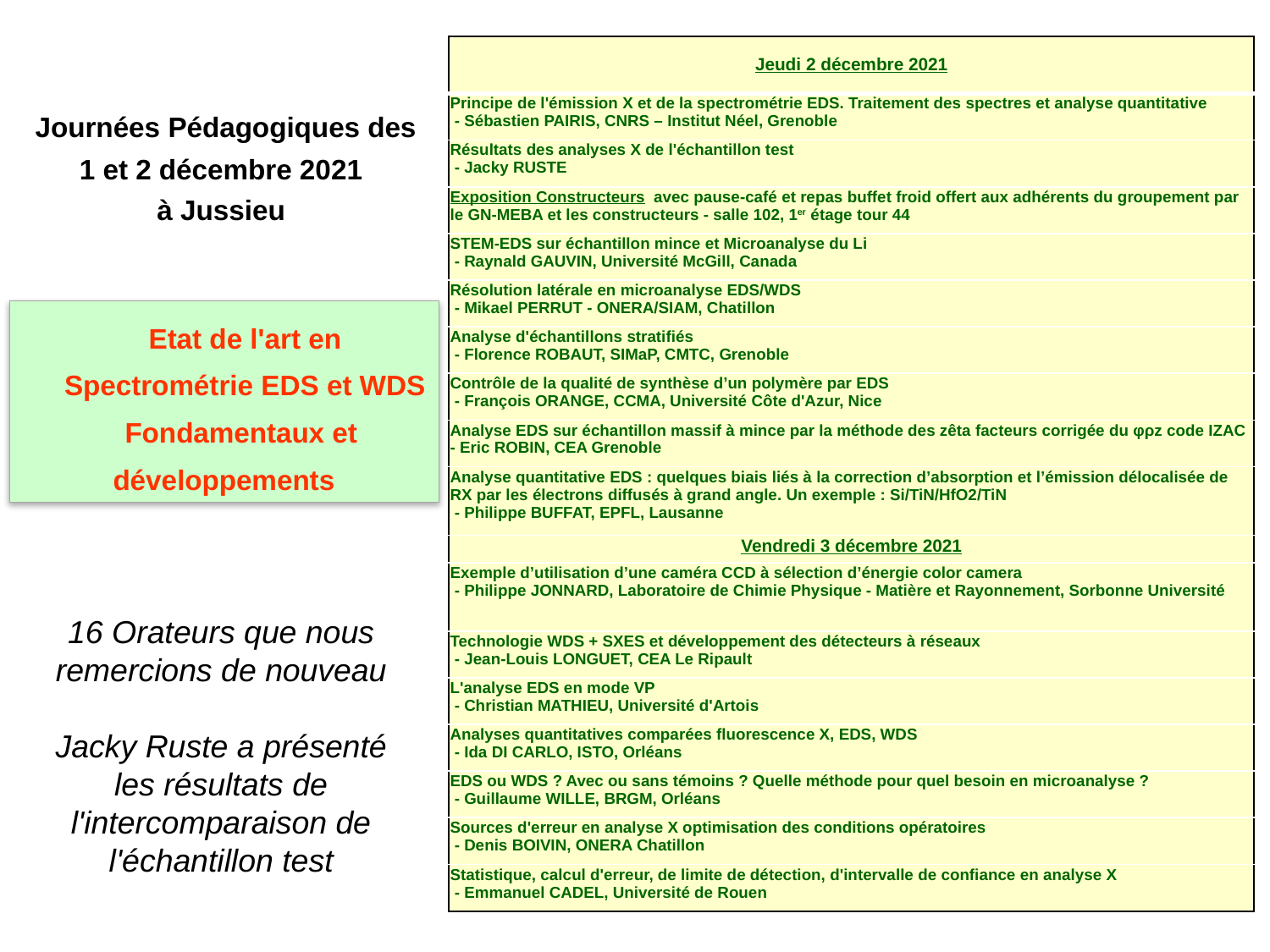

| Jeudi 2 décembre 2021 |
| --- |
| Principe de l'émission X et de la spectrométrie EDS. Traitement des spectres et analyse quantitative - Sébastien PAIRIS, CNRS – Institut Néel, Grenoble |
| Résultats des analyses X de l'échantillon test - Jacky RUSTE |
| Exposition Constructeurs  avec pause-café et repas buffet froid offert aux adhérents du groupement par le GN-MEBA et les constructeurs - salle 102, 1er étage tour 44 |
| STEM-EDS sur échantillon mince et Microanalyse du Li - Raynald GAUVIN, Université McGill, Canada |
| Résolution latérale en microanalyse EDS/WDS - Mikael PERRUT - ONERA/SIAM, Chatillon |
| Analyse d'échantillons stratifiés - Florence ROBAUT, SIMaP, CMTC, Grenoble |
| Contrôle de la qualité de synthèse d’un polymère par EDS - François ORANGE, CCMA, Université Côte d'Azur, Nice |
| Analyse EDS sur échantillon massif à mince par la méthode des zêta facteurs corrigée du φρz code IZAC - Eric ROBIN, CEA Grenoble |
| Analyse quantitative EDS : quelques biais liés à la correction d’absorption et l’émission délocalisée de RX par les électrons diffusés à grand angle. Un exemple : Si/TiN/HfO2/TiN - Philippe BUFFAT, EPFL, Lausanne |
| Vendredi 3 décembre 2021 |
| Exemple d’utilisation d’une caméra CCD à sélection d’énergie color camera - Philippe JONNARD, Laboratoire de Chimie Physique - Matière et Rayonnement, Sorbonne Université |
| Technologie WDS + SXES et développement des détecteurs à réseaux - Jean-Louis LONGUET, CEA Le Ripault |
| L'analyse EDS en mode VP - Christian MATHIEU, Université d'Artois |
| Analyses quantitatives comparées fluorescence X, EDS, WDS - Ida DI CARLO, ISTO, Orléans |
| EDS ou WDS ? Avec ou sans témoins ? Quelle méthode pour quel besoin en microanalyse ? - Guillaume WILLE, BRGM, Orléans |
| Sources d'erreur en analyse X optimisation des conditions opératoires - Denis BOIVIN, ONERA Chatillon |
| Statistique, calcul d'erreur, de limite de détection, d'intervalle de confiance en analyse X - Emmanuel CADEL, Université de Rouen |
 Journées Pédagogiques des 1 et 2 décembre 2021
à Jussieu
 Etat de l'art en
 Spectrométrie EDS et WDS
Fondamentaux et développements----
16 Orateurs que nous remercions de nouveau

Jacky Ruste a présenté les résultats de l'intercomparaison de l'échantillon test